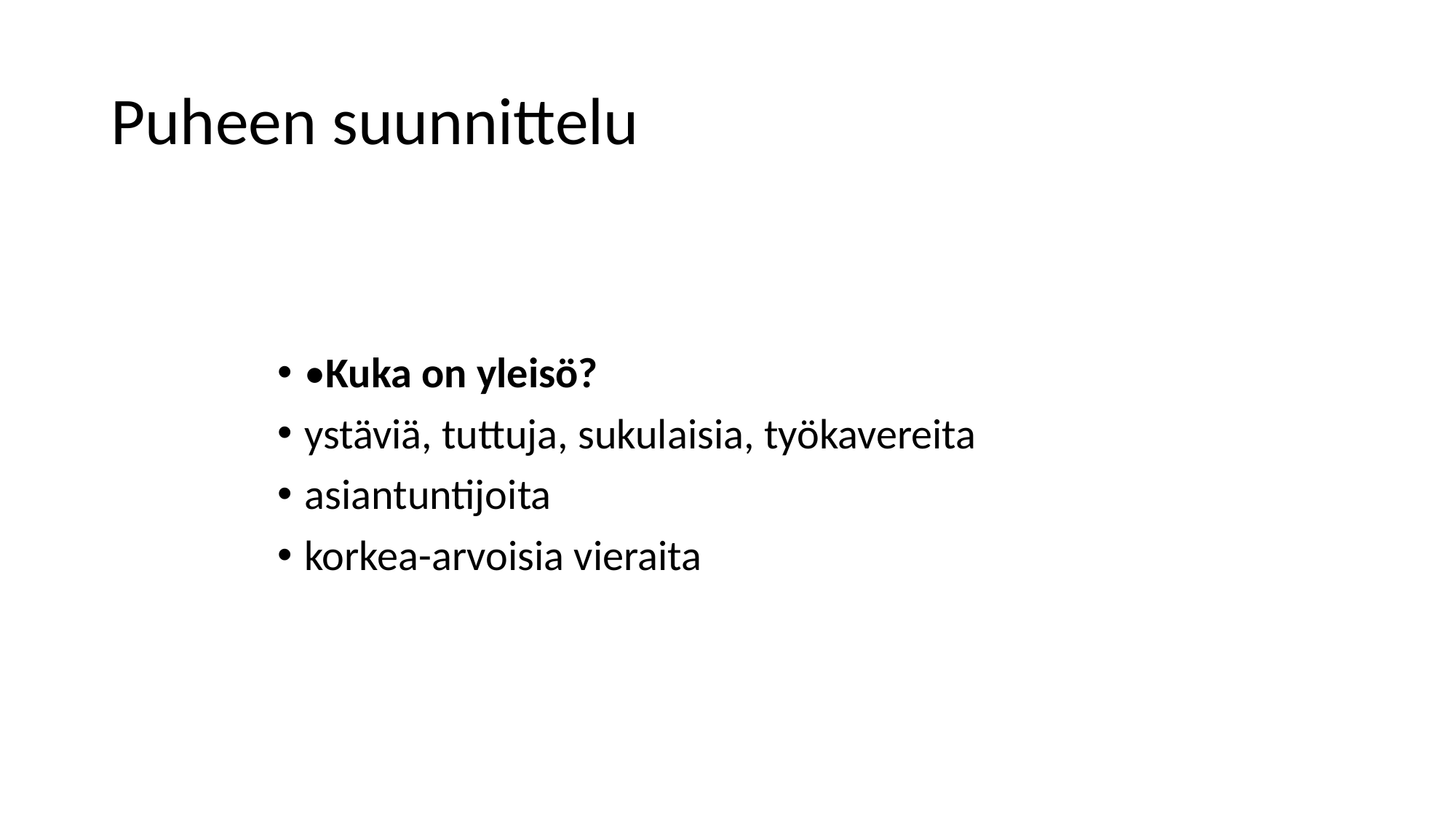

# Puheen suunnittelu

•Kuka on yleisö?
ystäviä, tuttuja, sukulaisia, työkavereita
asiantuntijoita
korkea-arvoisia vieraita